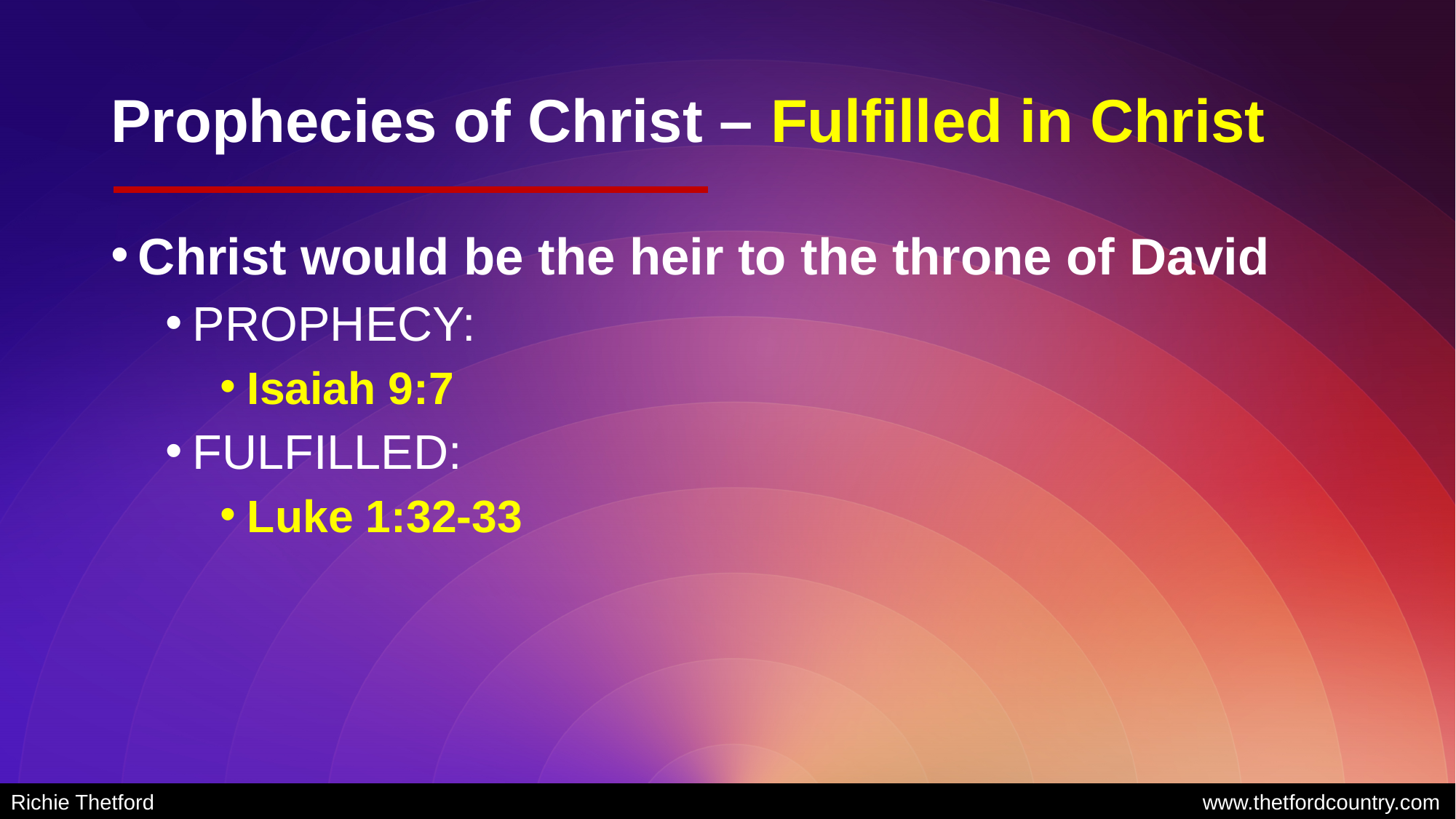

# Prophecies of Christ – Fulfilled in Christ
Christ would be the heir to the throne of David
PROPHECY:
Isaiah 9:7
FULFILLED:
Luke 1:32-33
Richie Thetford								                                   www.thetfordcountry.com